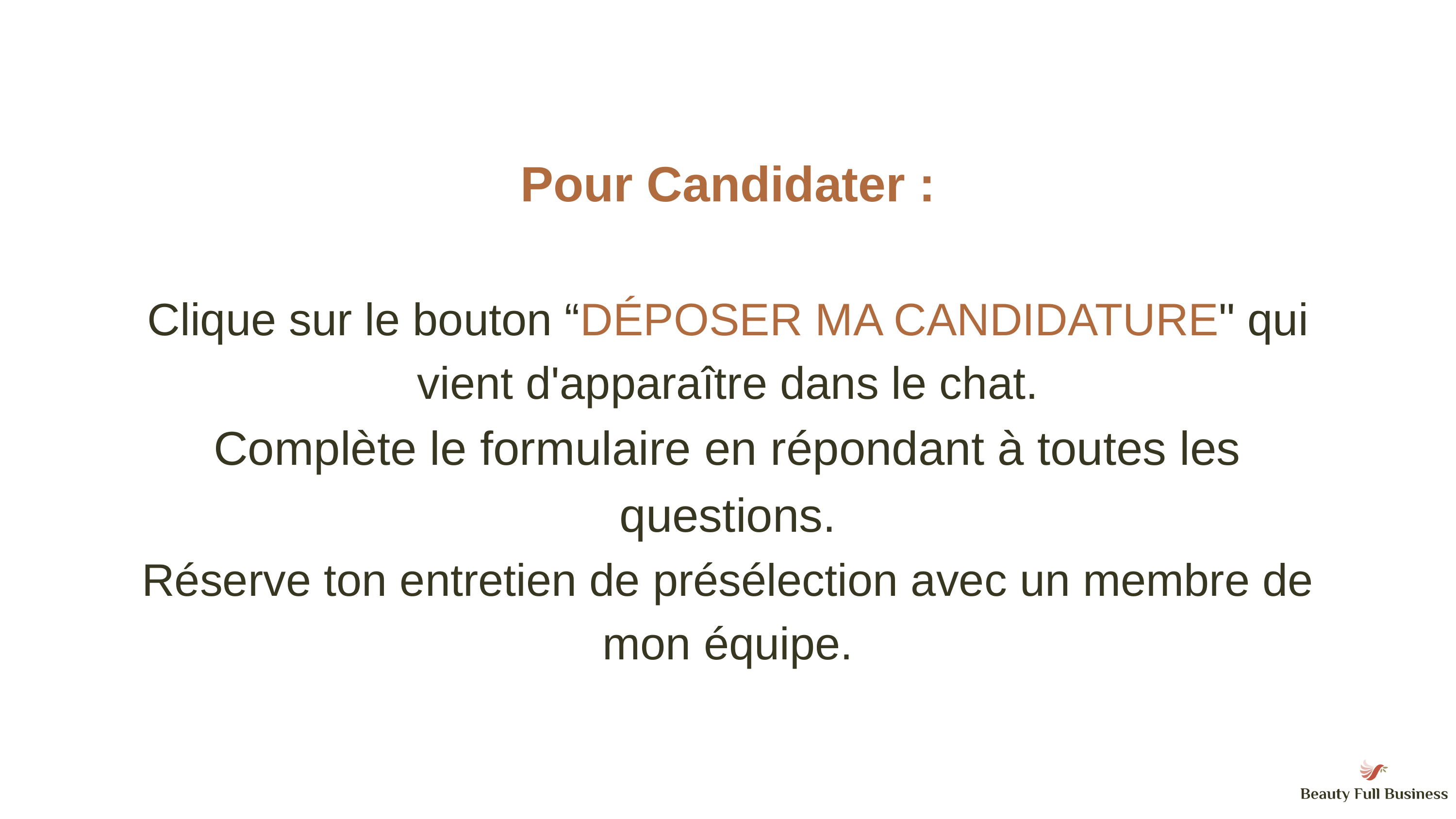

Pour Candidater :

Clique sur le bouton “DÉPOSER MA CANDIDATURE" qui vient d'apparaître dans le chat.
Complète le formulaire en répondant à toutes les questions.
Réserve ton entretien de présélection avec un membre de mon équipe.